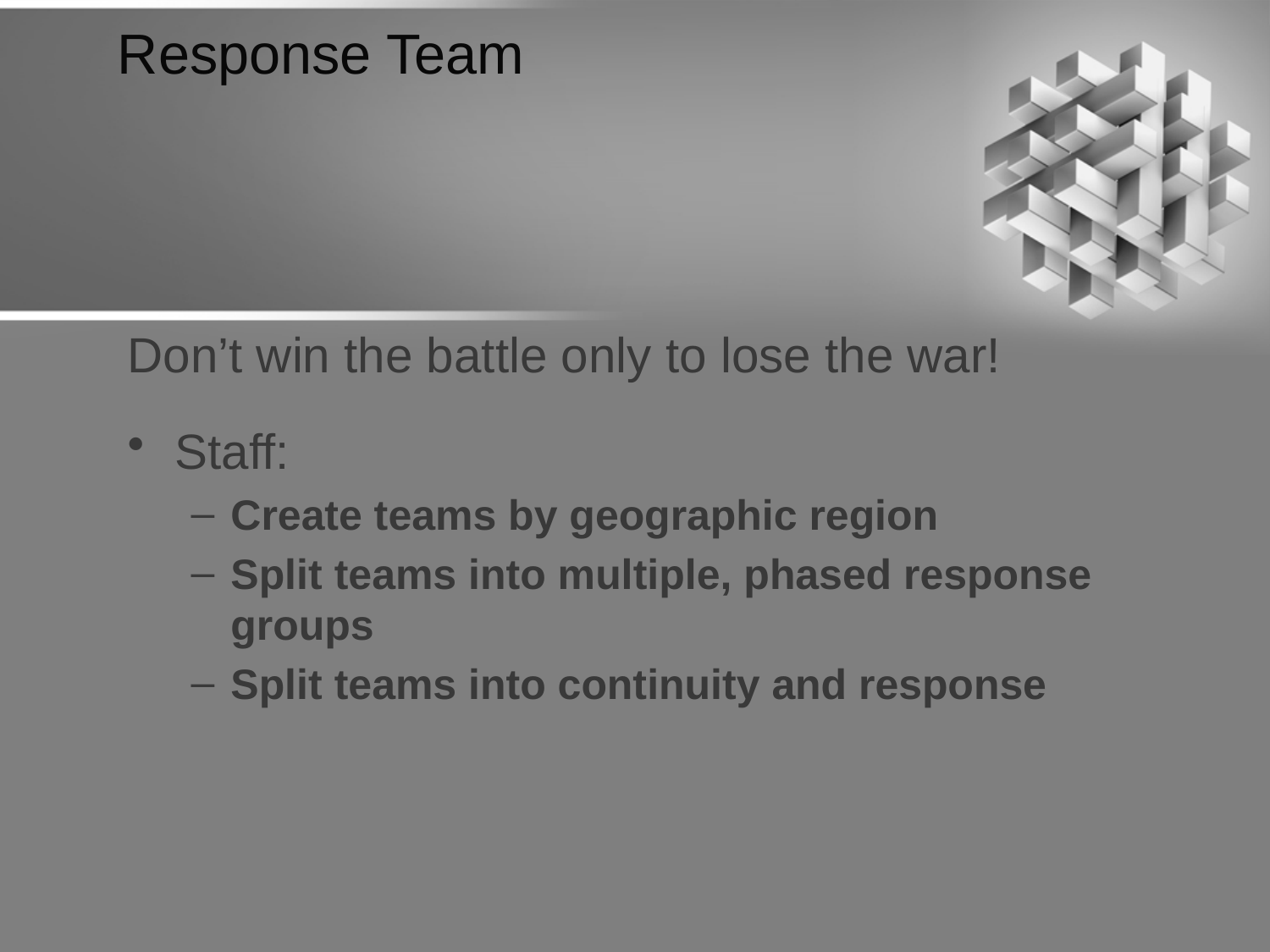

# Response Team
Don’t win the battle only to lose the war!

Staff:
Create teams by geographic region
Split teams into multiple, phased response groups
Split teams into continuity and response